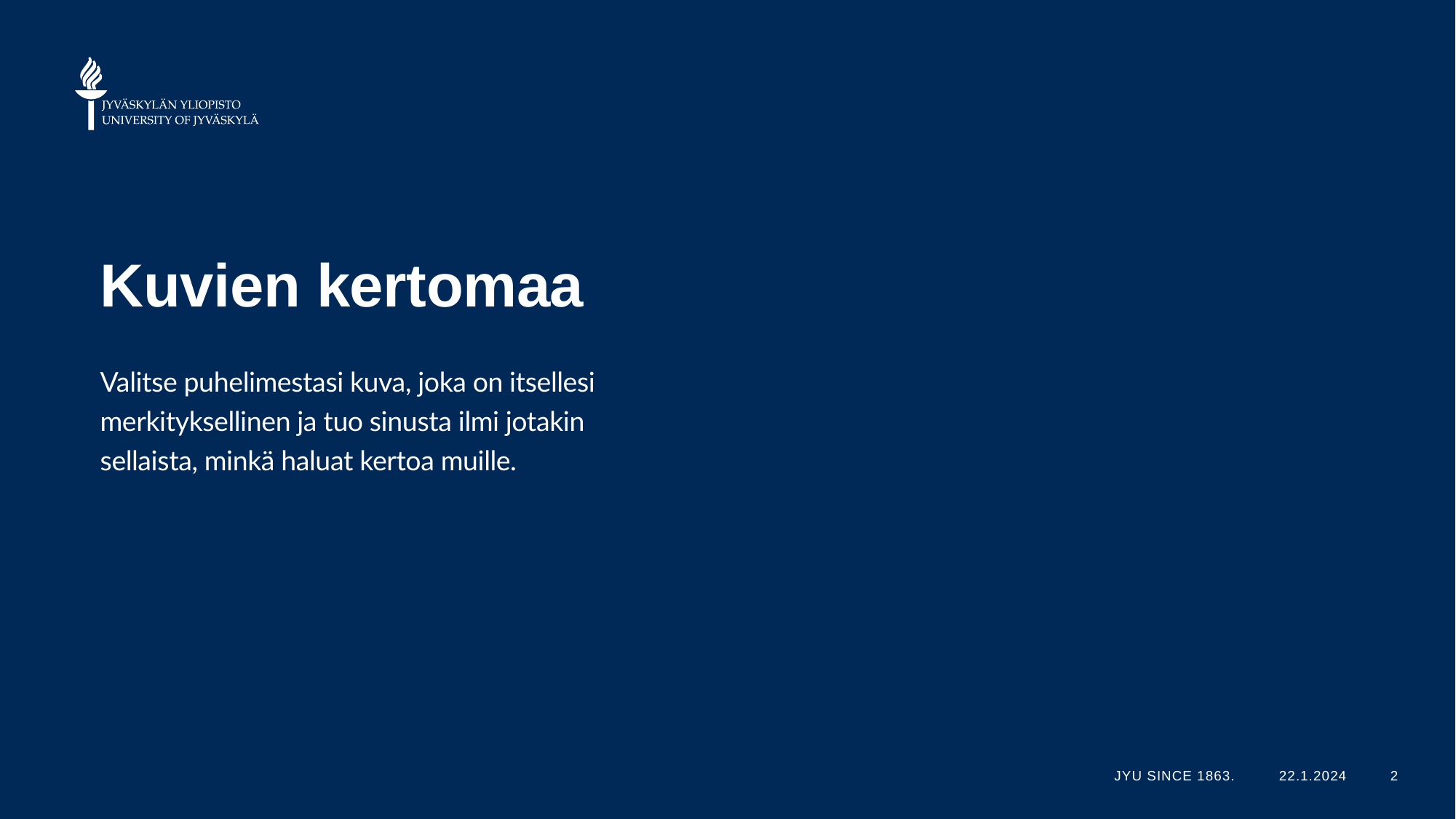

# Kuvien kertomaa
Valitse puhelimestasi kuva, joka on itsellesi merkityksellinen ja tuo sinusta ilmi jotakin sellaista, minkä haluat kertoa muille.

JYU Since 1863.
22.1.2024
2